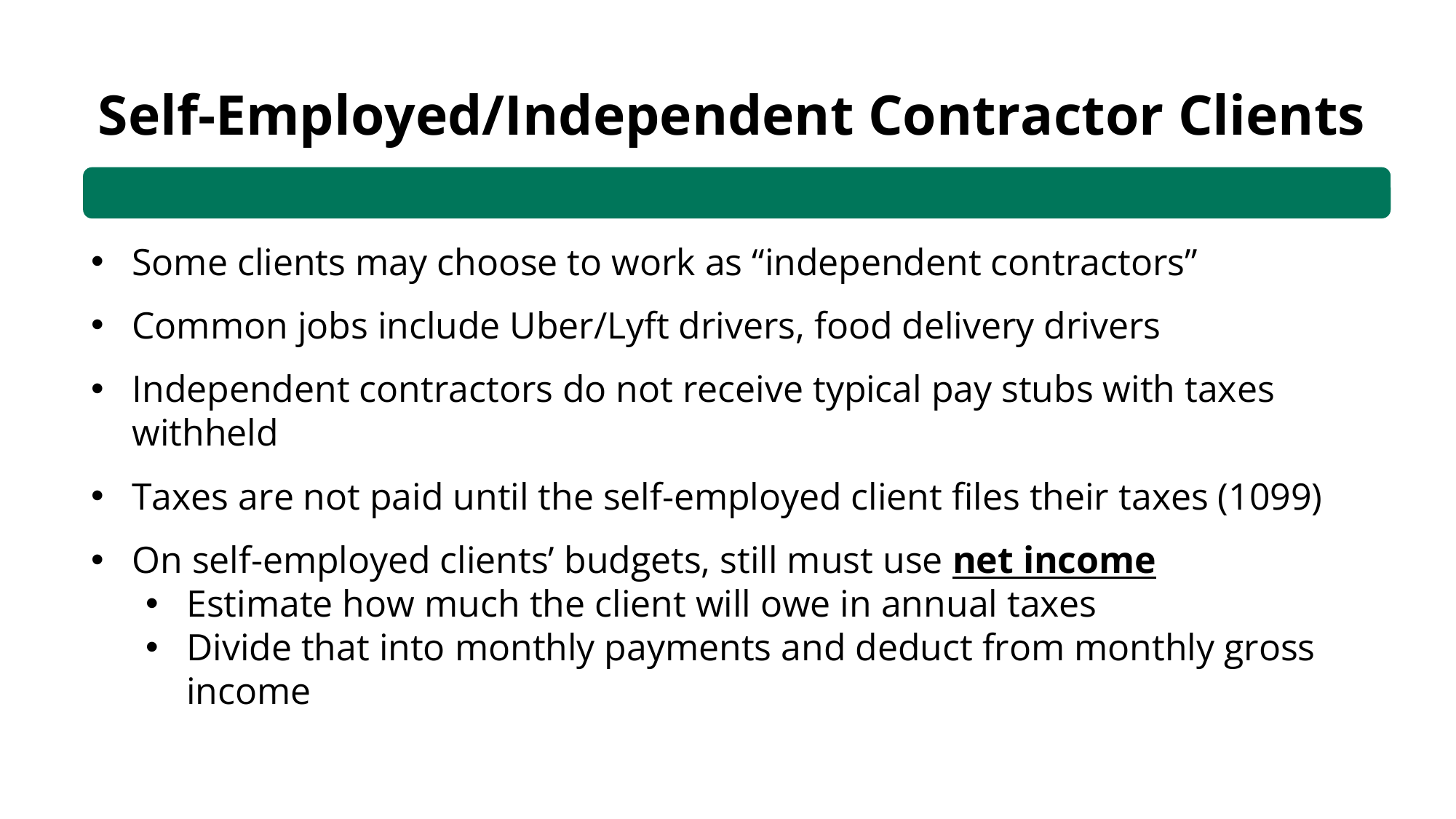

Self-Employed/Independent Contractor Clients

Some clients may choose to work as “independent contractors”

Common jobs include Uber/Lyft drivers, food delivery drivers

Independent contractors do not receive typical pay stubs with taxes withheld

Taxes are not paid until the self-employed client files their taxes (1099)

On self-employed clients’ budgets, still must use net income
Estimate how much the client will owe in annual taxes
Divide that into monthly payments and deduct from monthly gross income